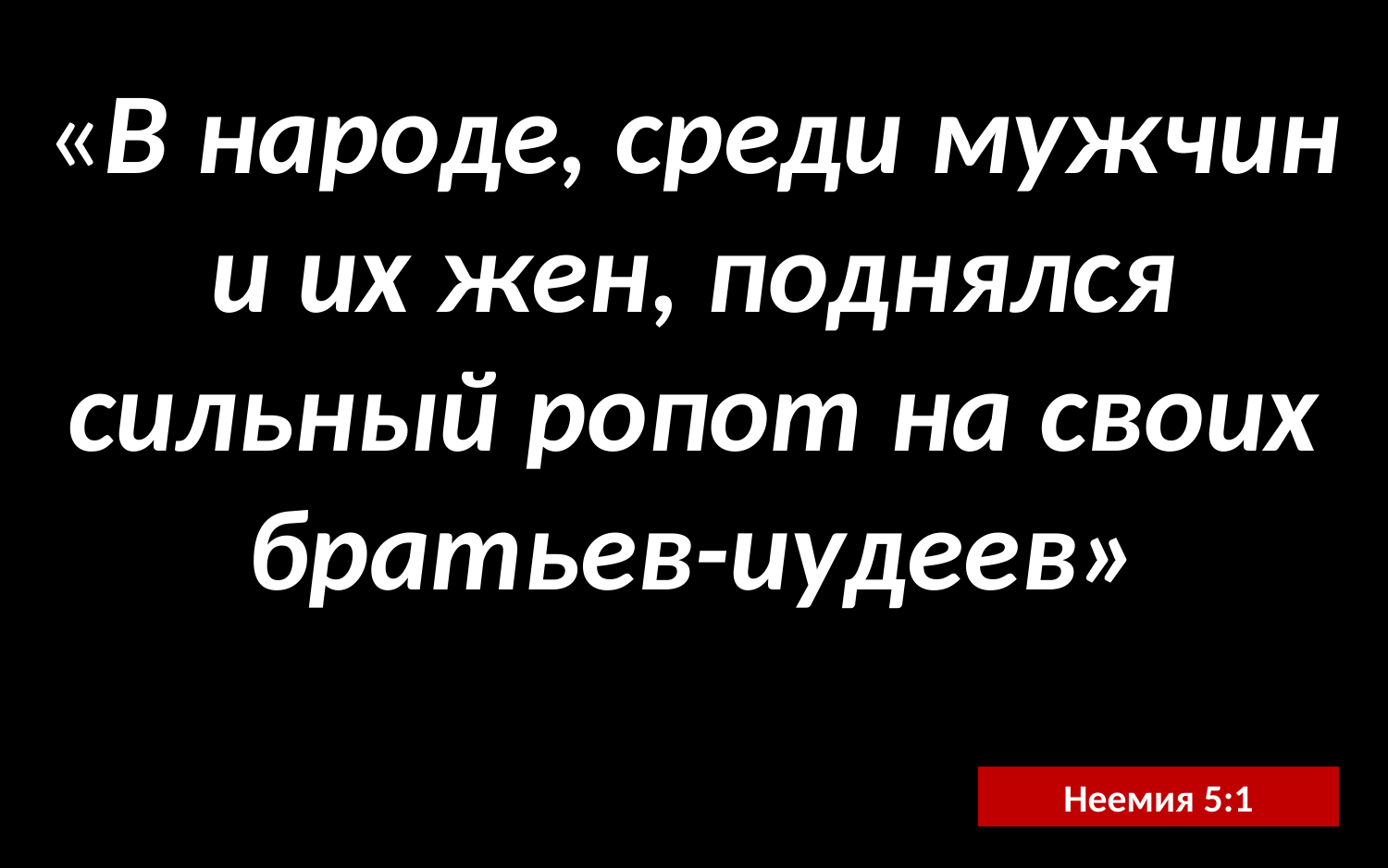

«В народе, среди мужчин и их жен, поднялся сильный ропот на своих братьев-иудеев»
Неемия 5:1